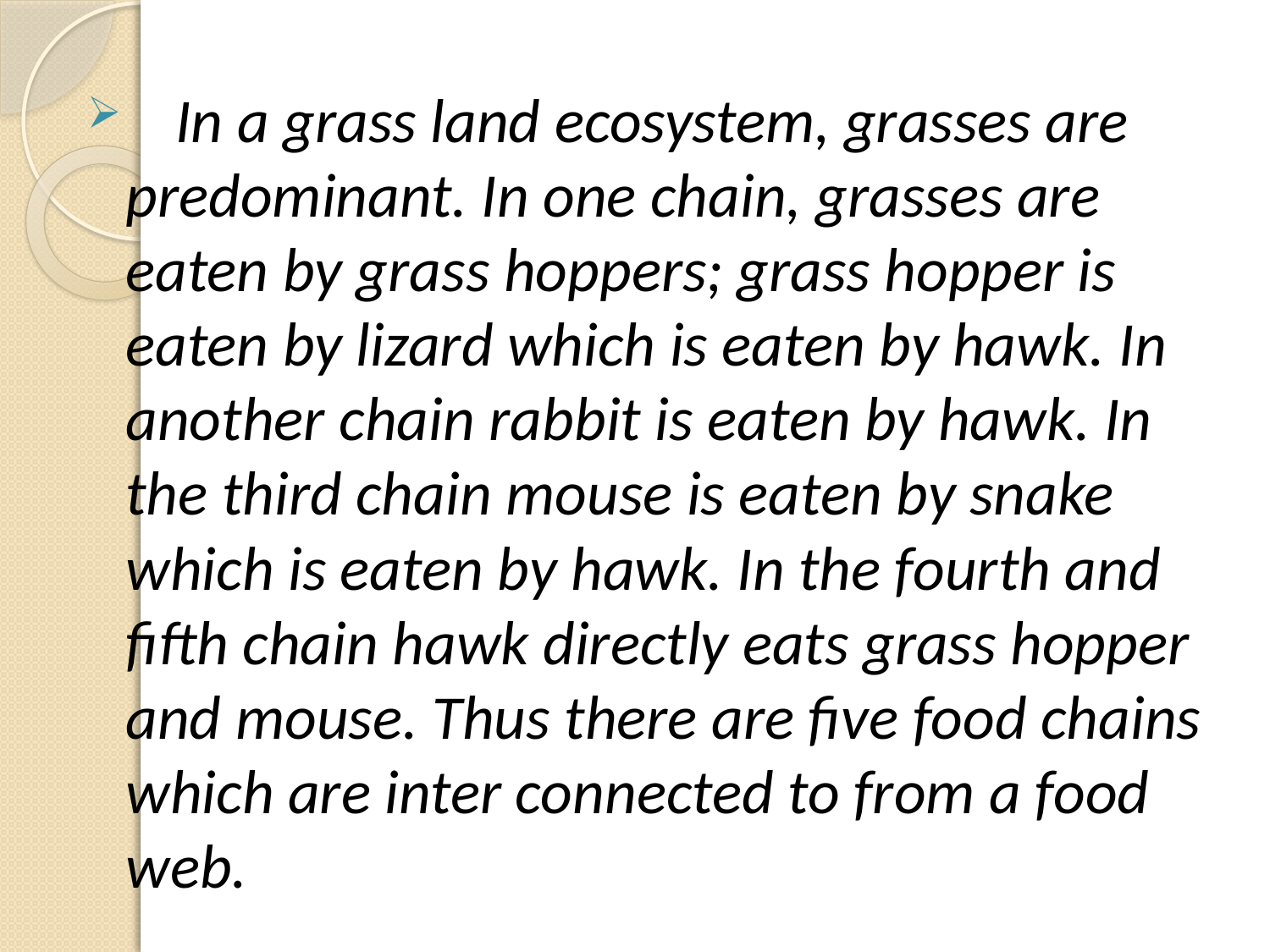

In a grass land ecosystem, grasses are predominant. In one chain, grasses are eaten by grass hoppers; grass hopper is eaten by lizard which is eaten by hawk. In another chain rabbit is eaten by hawk. In the third chain mouse is eaten by snake which is eaten by hawk. In the fourth and fifth chain hawk directly eats grass hopper and mouse. Thus there are five food chains which are inter connected to from a food web.